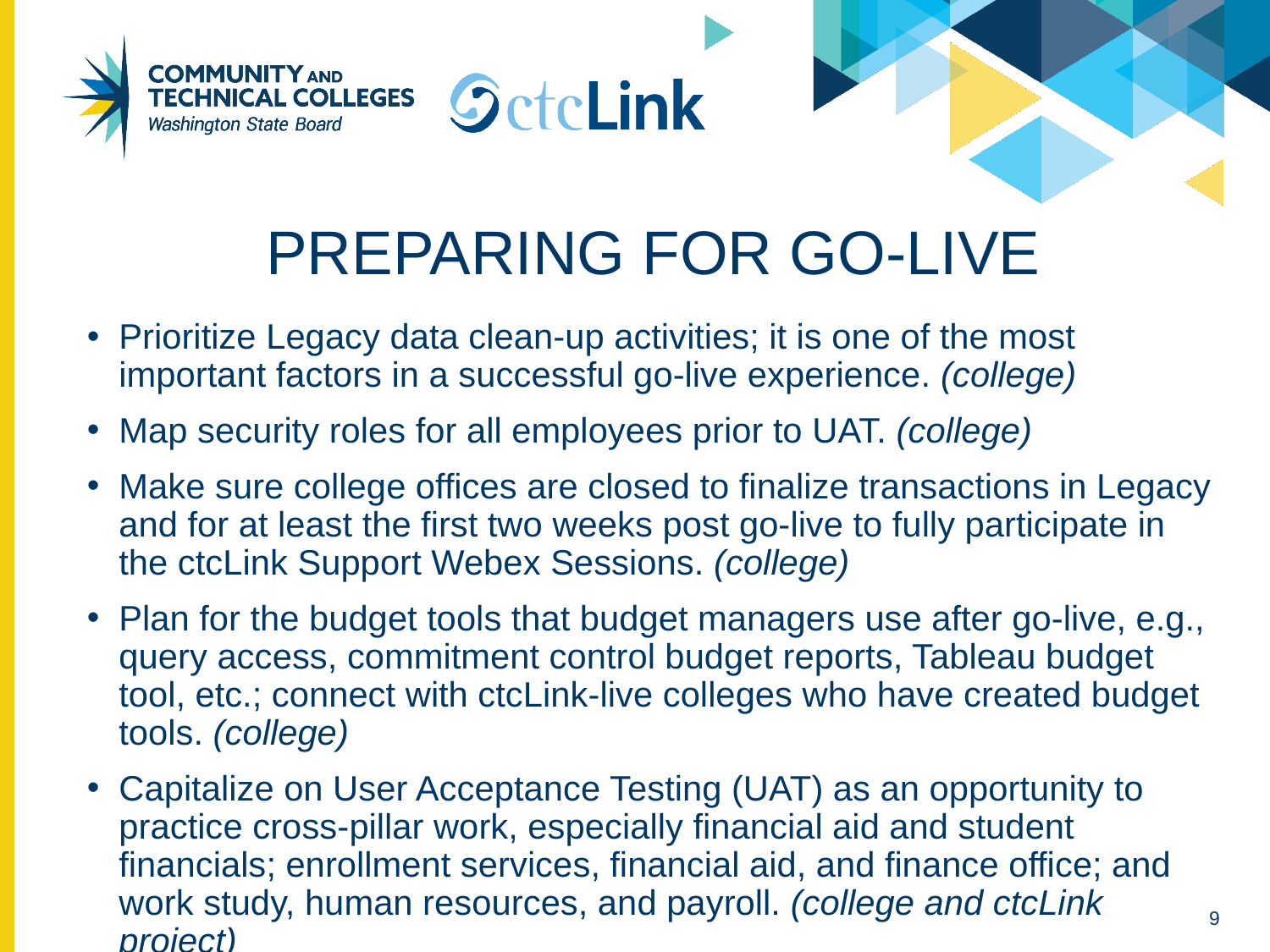

# Preparing for Go-Live
Prioritize Legacy data clean-up activities; it is one of the most important factors in a successful go-live experience. (college)
Map security roles for all employees prior to UAT. (college)
Make sure college offices are closed to finalize transactions in Legacy and for at least the first two weeks post go-live to fully participate in the ctcLink Support Webex Sessions. (college)
Plan for the budget tools that budget managers use after go-live, e.g., query access, commitment control budget reports, Tableau budget tool, etc.; connect with ctcLink-live colleges who have created budget tools. (college)
Capitalize on User Acceptance Testing (UAT) as an opportunity to practice cross-pillar work, especially financial aid and student financials; enrollment services, financial aid, and finance office; and work study, human resources, and payroll. (college and ctcLink project)

9